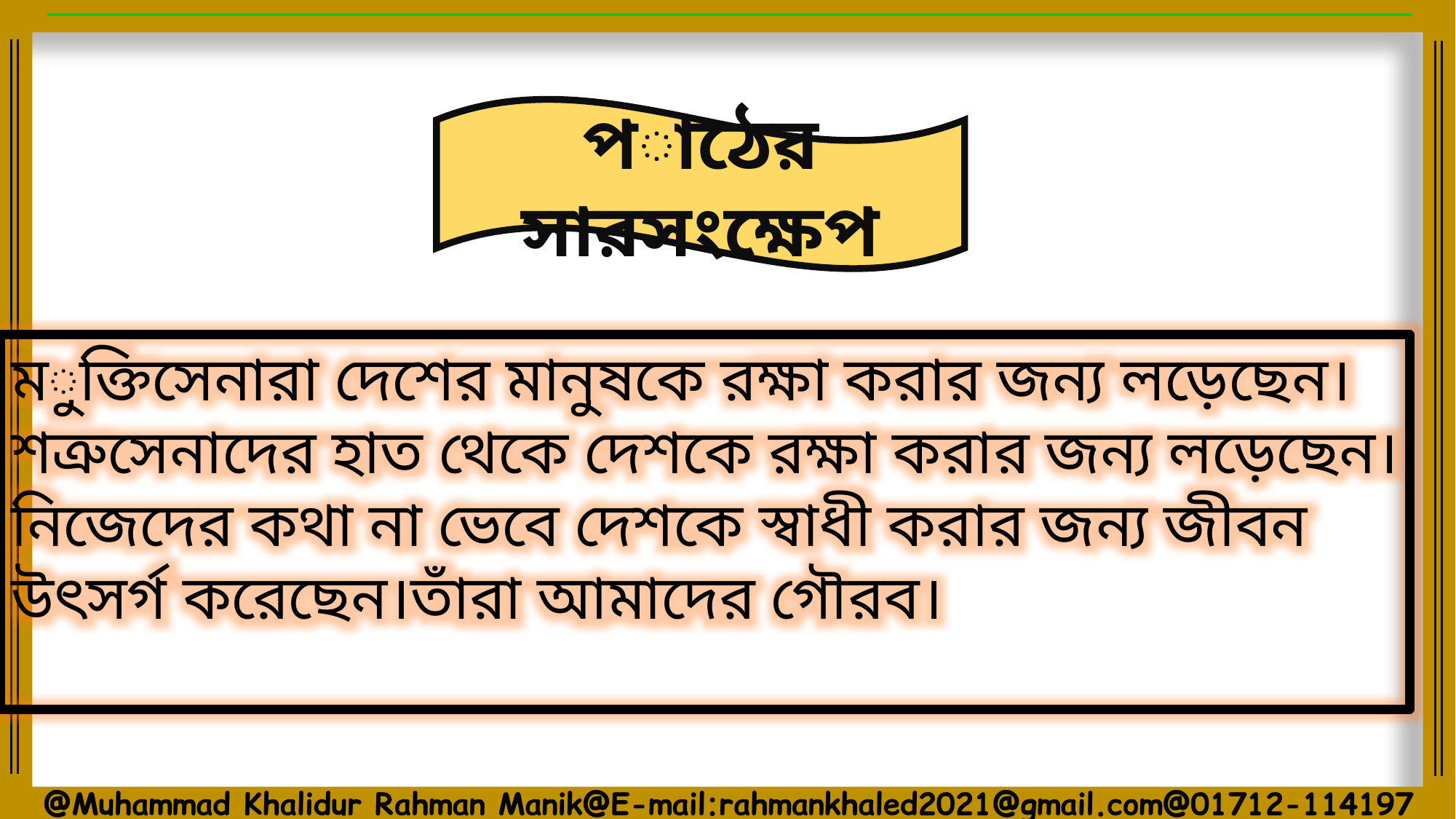

পাঠের সারসংক্ষেপ
মুক্তিসেনারা দেশের মানুষকে রক্ষা করার জন্য লড়েছেন।
শত্রুসেনাদের হাত থেকে দেশকে রক্ষা করার জন্য লড়েছেন।
নিজেদের কথা না ভেবে দেশকে স্বাধী করার জন্য জীবন
উৎসর্গ করেছেন।তাঁরা আমাদের গৌরব।